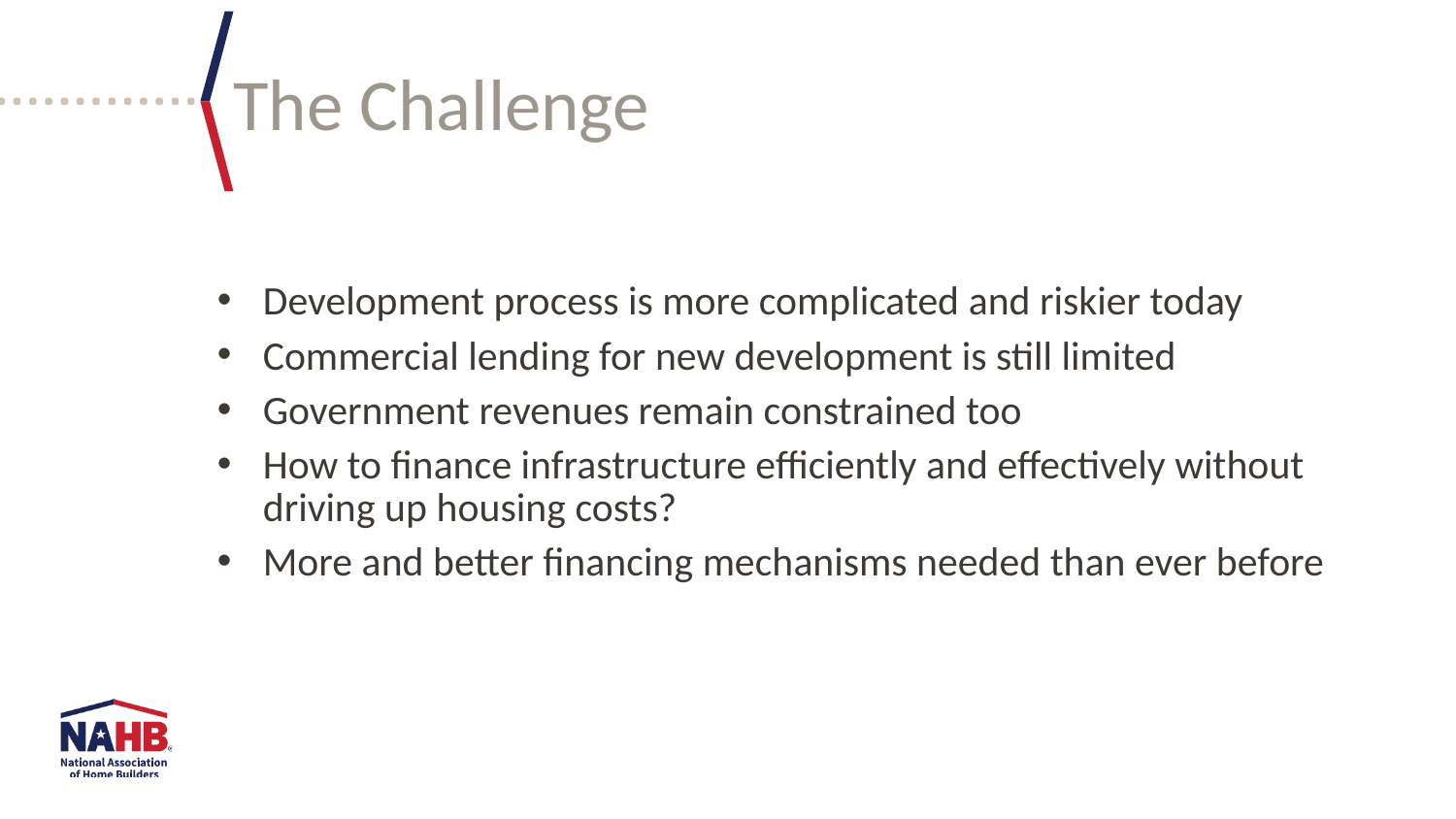

The Challenge

Development process is more complicated and riskier today
Commercial lending for new development is still limited
Government revenues remain constrained too
How to finance infrastructure efficiently and effectively without driving up housing costs?
More and better financing mechanisms needed than ever before